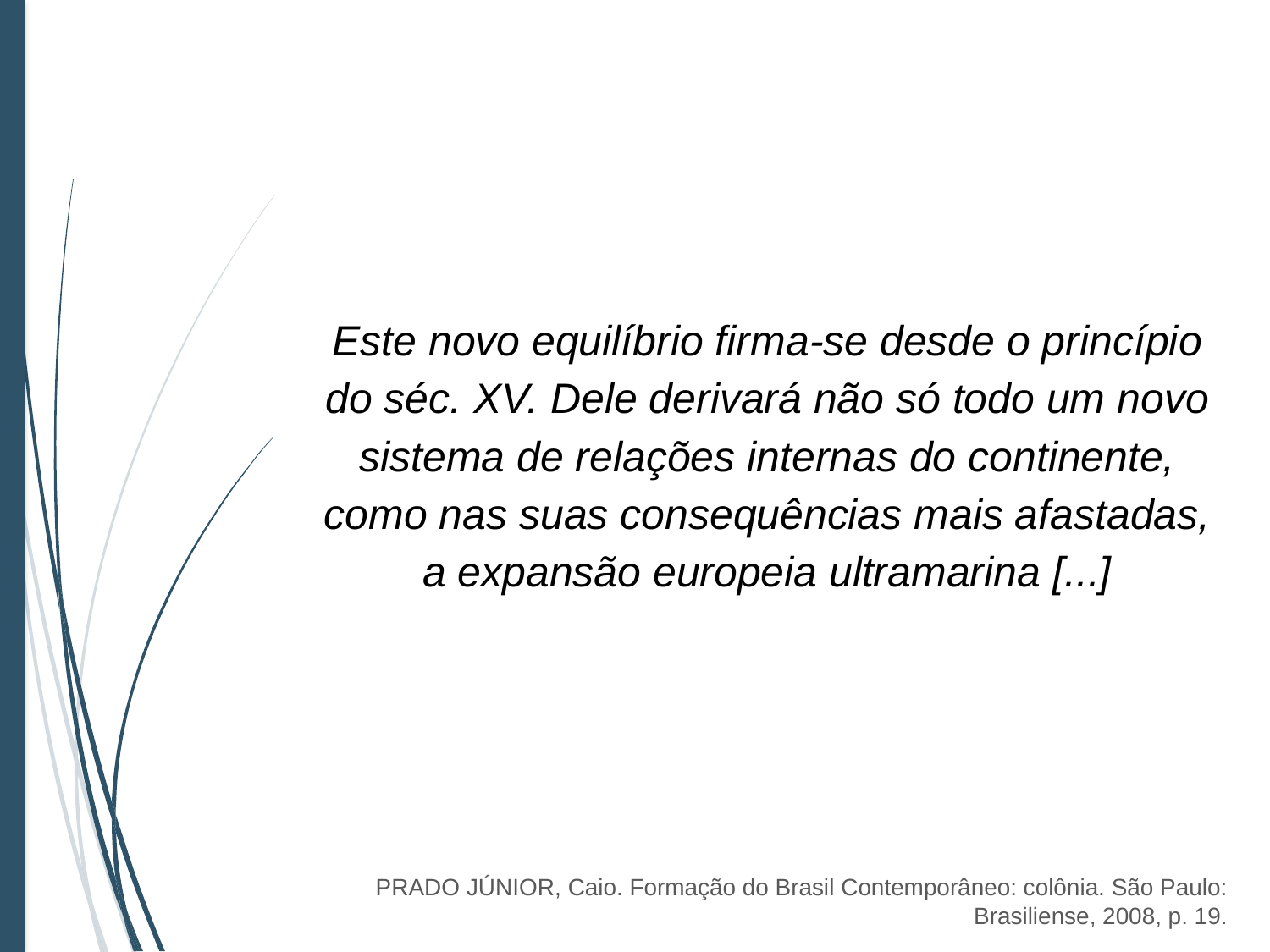

Este novo equilíbrio firma-se desde o princípio do séc. XV. Dele derivará não só todo um novo sistema de relações internas do continente, como nas suas consequências mais afastadas, a expansão europeia ultramarina [...]
PRADO JÚNIOR, Caio. Formação do Brasil Contemporâneo: colônia. São Paulo: Brasiliense, 2008, p. 19.